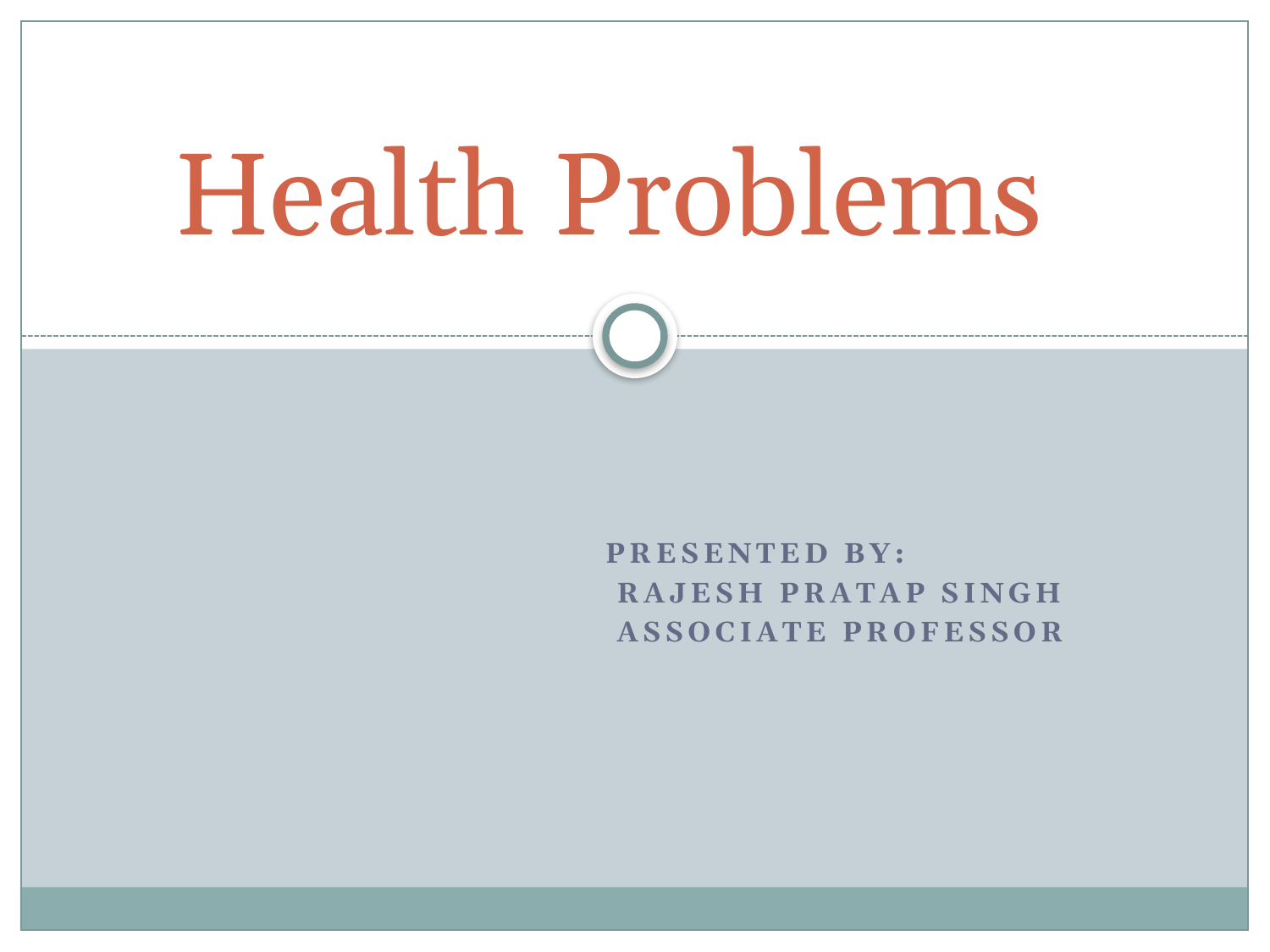

# Health Problems
Presented By:
 Rajesh Pratap Singh
 Associate Professor